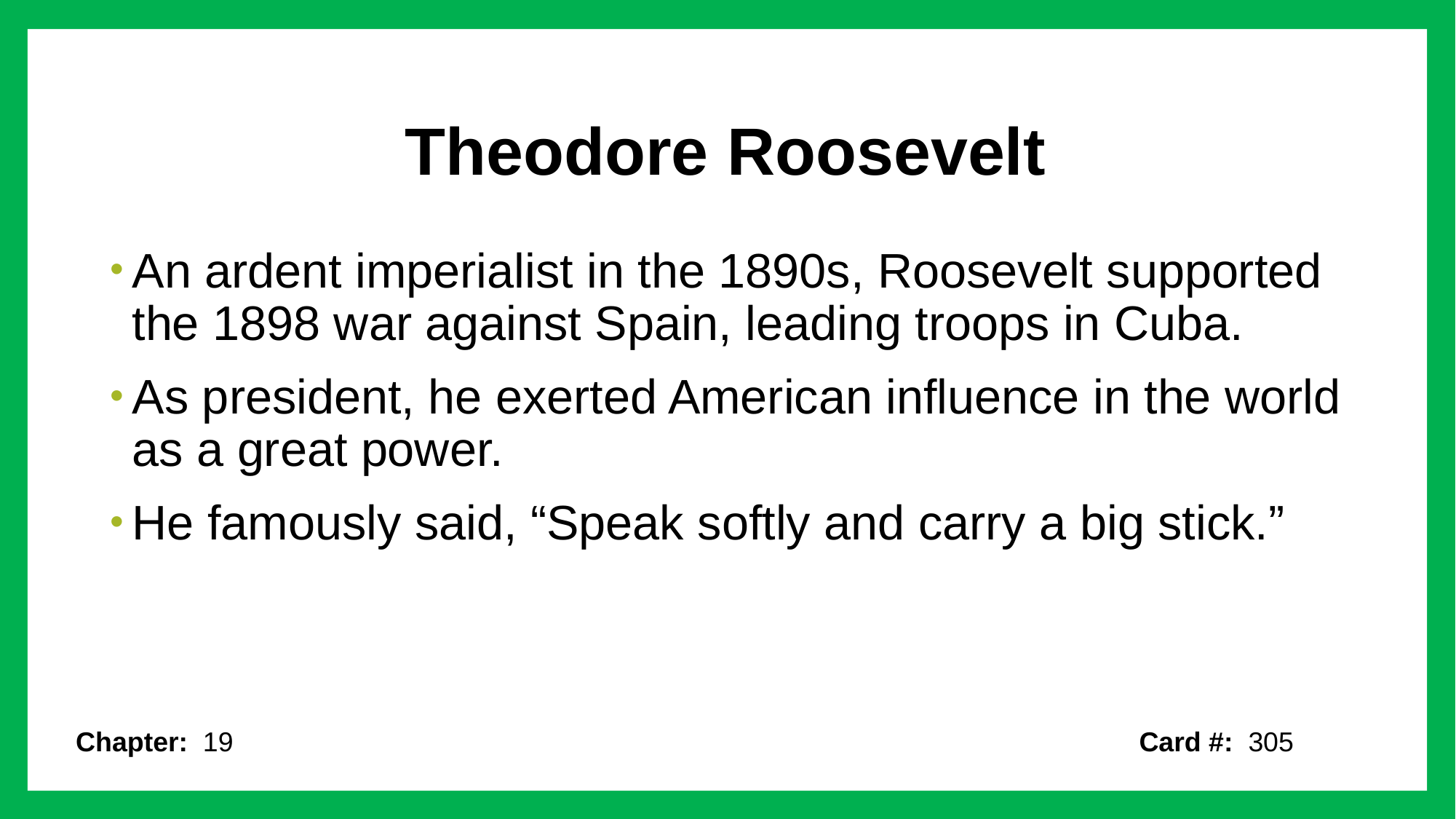

# Theodore Roosevelt
An ardent imperialist in the 1890s, Roosevelt supported the 1898 war against Spain, leading troops in Cuba.
As president, he exerted American influence in the world as a great power.
He famously said, “Speak softly and carry a big stick.”
Card #:  305
Chapter:  19